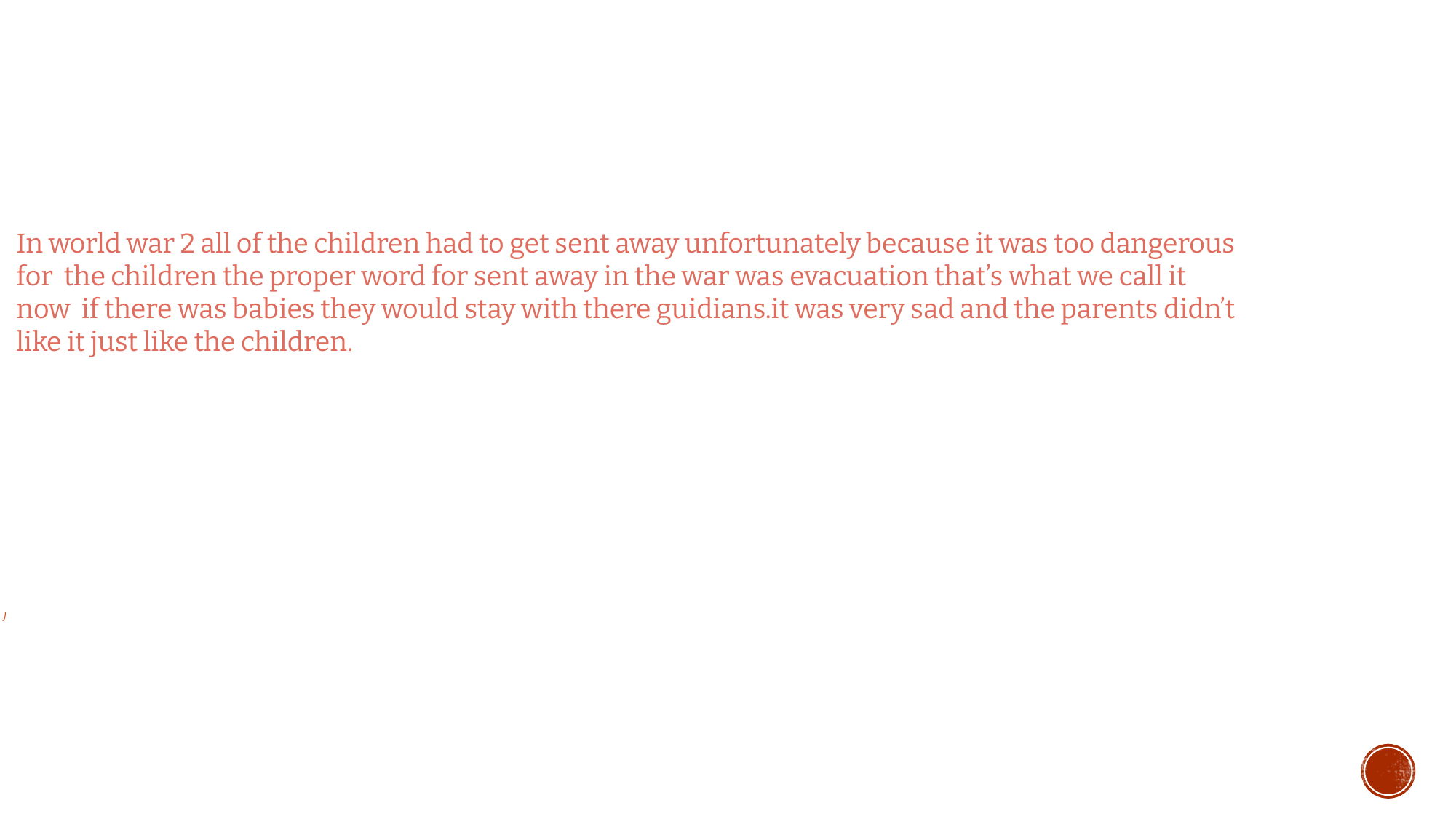

In world war 2 all of the children had to get sent away unfortunately because it was too dangerous for  the children the proper word for sent away in the war was evacuation that’s what we call it now  if there was babies they would stay with there guidians.it was very sad and the parents didn’t like it just like the children.